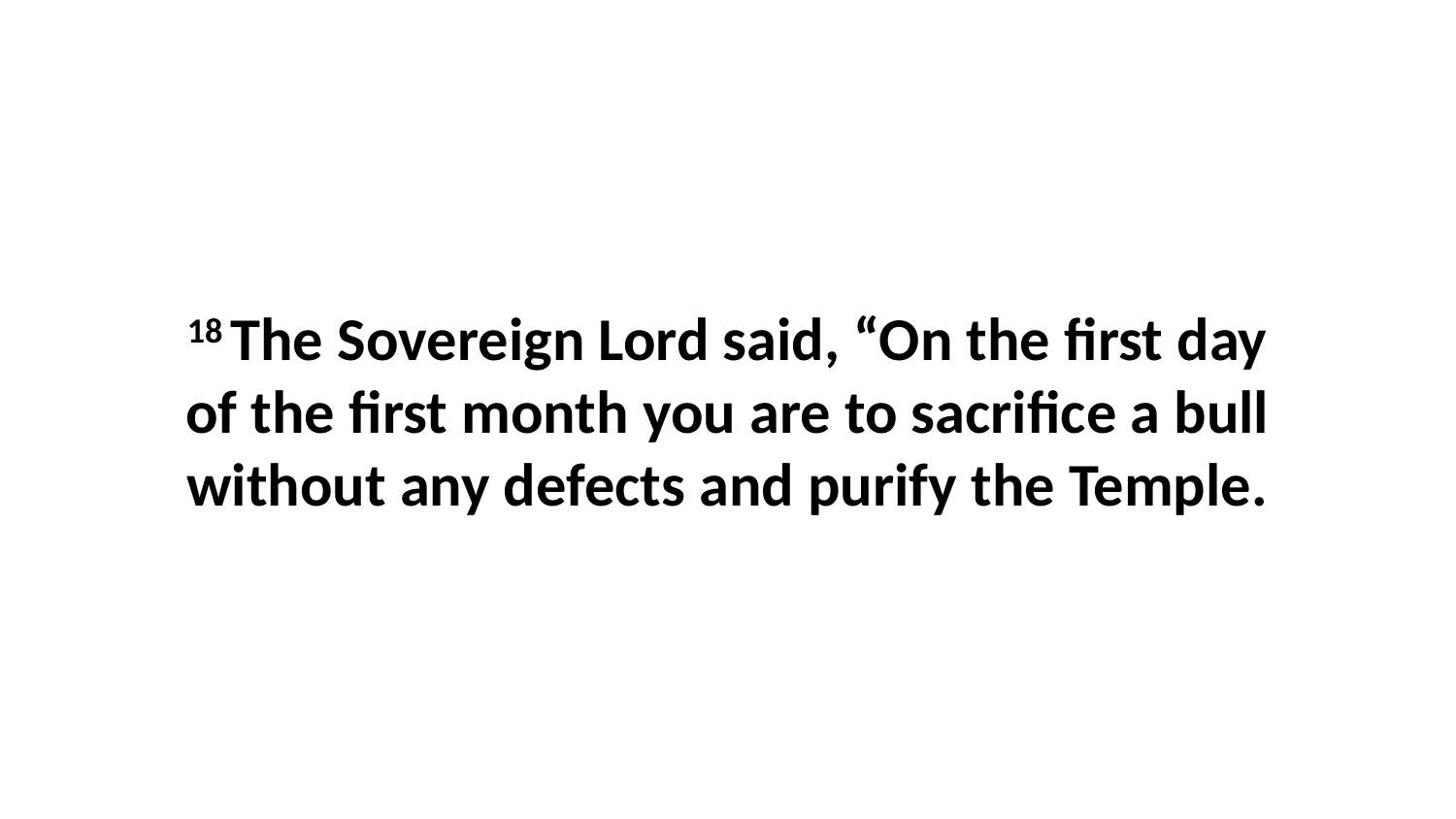

18 The Sovereign Lord said, “On the first day of the first month you are to sacrifice a bull without any defects and purify the Temple.